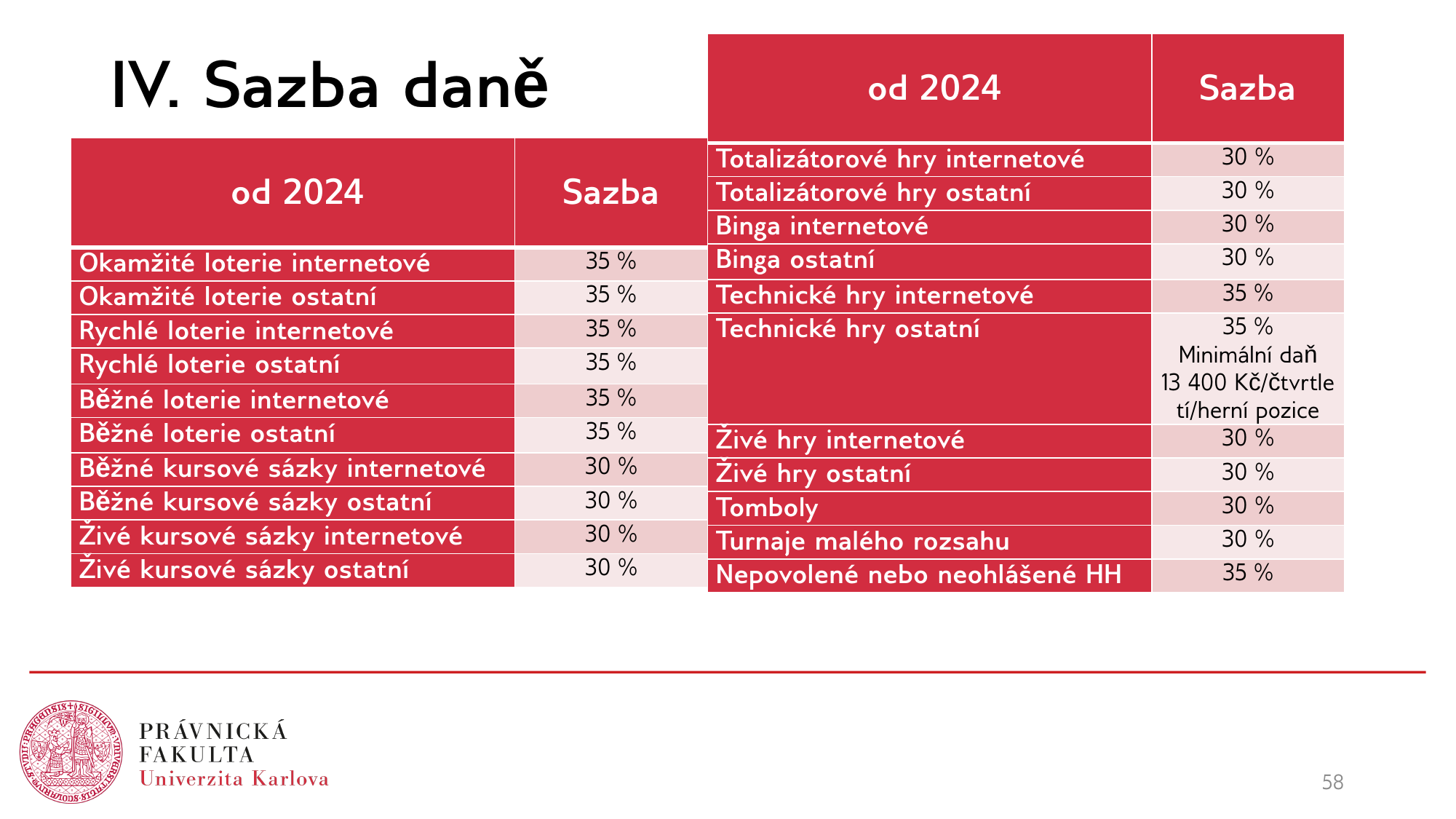

# IV. Sazba daně
| od 2024 | Sazba |
| --- | --- |
| Totalizátorové hry internetové | 30 % |
| Totalizátorové hry ostatní | 30 % |
| Binga internetové | 30 % |
| Binga ostatní | 30 % |
| Technické hry internetové | 35 % |
| Technické hry ostatní | 35 % Minimální daň 13 400 Kč/čtvrtletí/herní pozice |
| Živé hry internetové | 30 % |
| Živé hry ostatní | 30 % |
| Tomboly | 30 % |
| Turnaje malého rozsahu | 30 % |
| Nepovolené nebo neohlášené HH | 35 % |
| od 2024 | Sazba |
| --- | --- |
| Okamžité loterie internetové | 35 % |
| Okamžité loterie ostatní | 35 % |
| Rychlé loterie internetové | 35 % |
| Rychlé loterie ostatní | 35 % |
| Běžné loterie internetové | 35 % |
| Běžné loterie ostatní | 35 % |
| Běžné kursové sázky internetové | 30 % |
| Běžné kursové sázky ostatní | 30 % |
| Živé kursové sázky internetové | 30 % |
| Živé kursové sázky ostatní | 30 % |
58